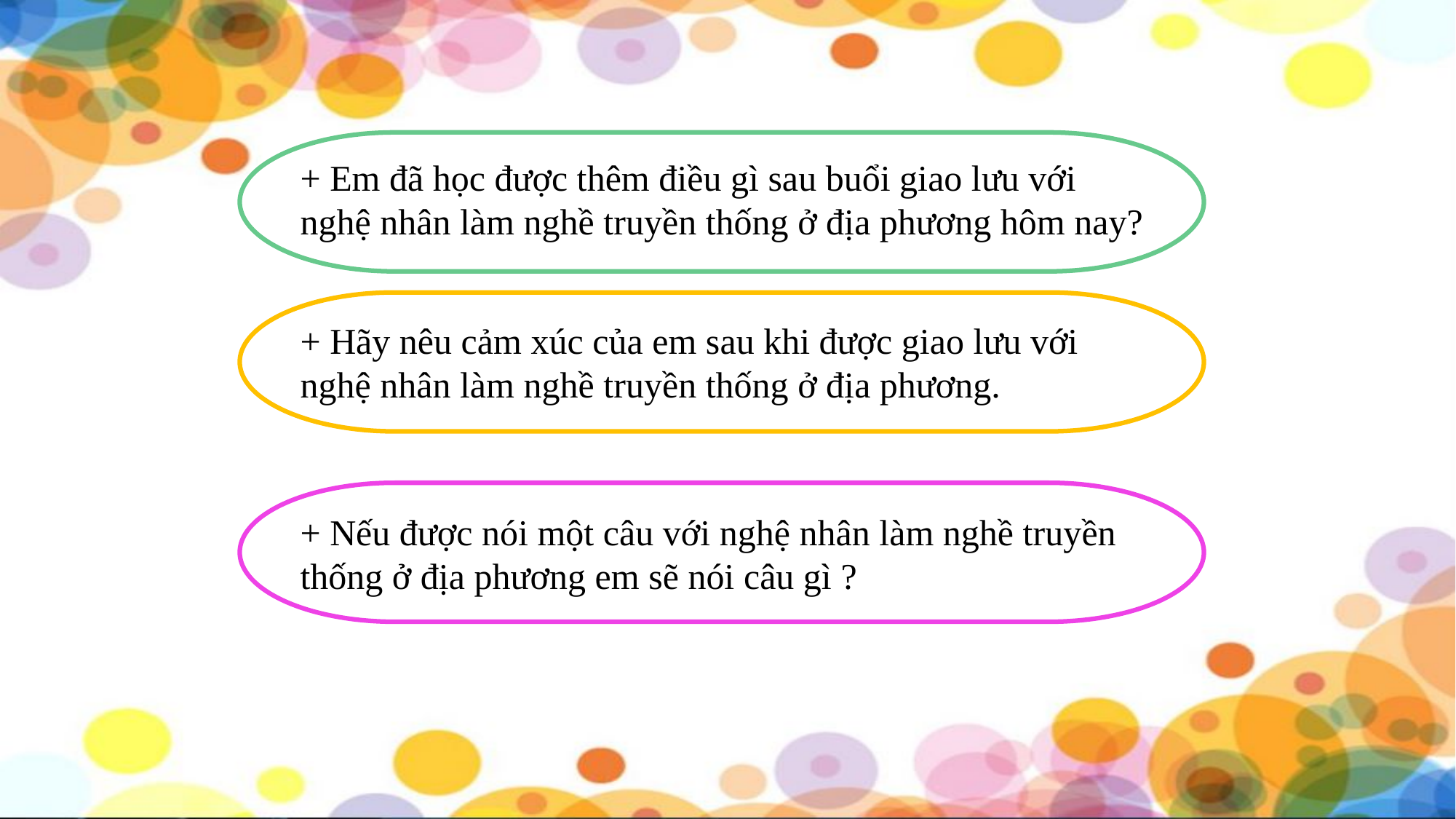

+ Em đã học được thêm điều gì sau buổi giao lưu với nghệ nhân làm nghề truyền thống ở địa phương hôm nay?

+ Hãy nêu cảm xúc của em sau khi được giao lưu với nghệ nhân làm nghề truyền thống ở địa phương.

+ Nếu được nói một câu với nghệ nhân làm nghề truyền thống ở địa phương em sẽ nói câu gì ?